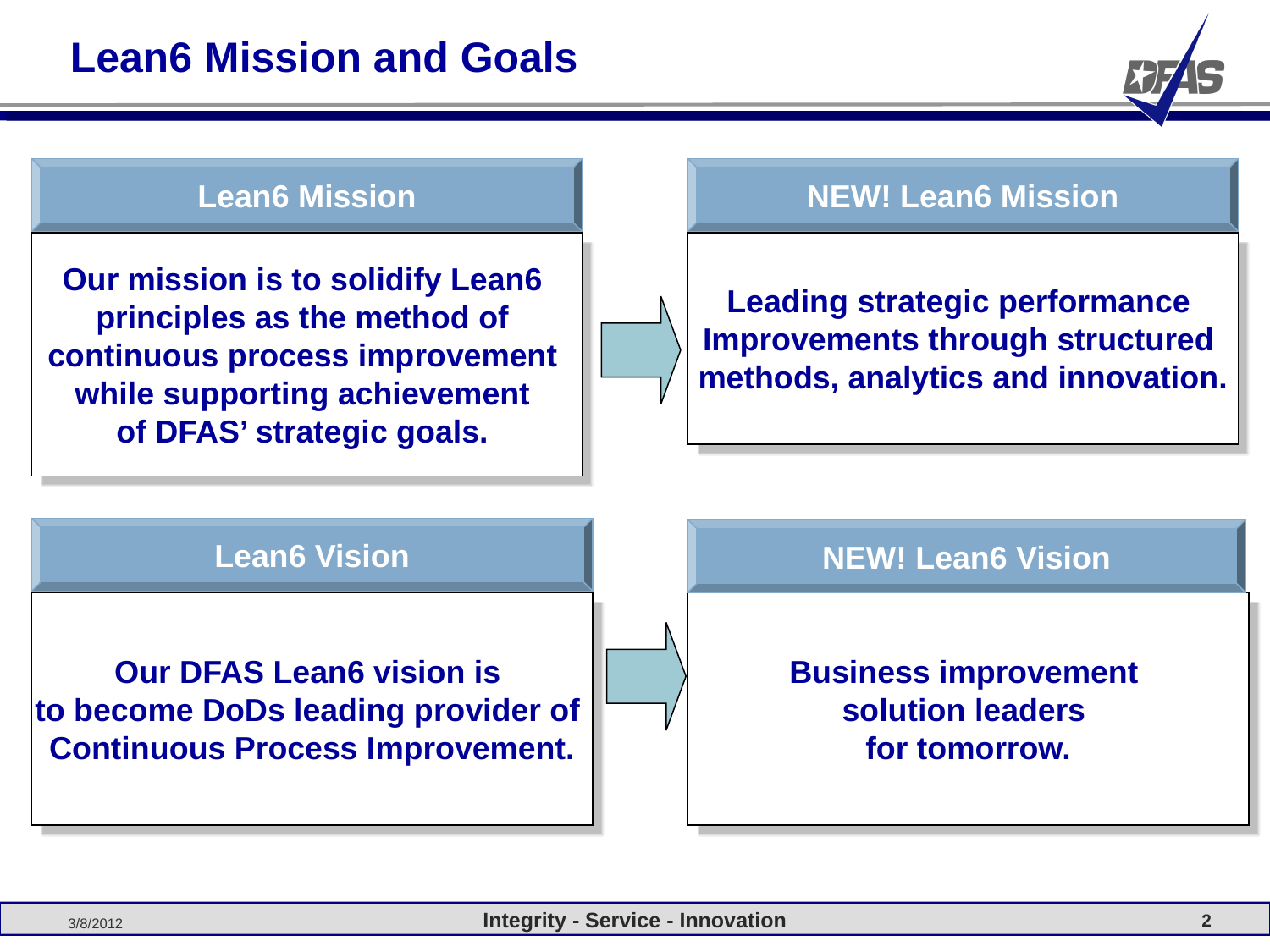

Lean6 Mission and Goals
Lean6 Mission
NEW! Lean6 Mission
Our mission is to solidify Lean6
principles as the method of
continuous process improvement
while supporting achievement
of DFAS’ strategic goals.
Leading strategic performance
Improvements through structured
methods, analytics and innovation.

Lean6 Vision
NEW! Lean6 Vision
Our DFAS Lean6 vision is
to become DoDs leading provider of
Continuous Process Improvement.
Business improvement
solution leaders
for tomorrow.

Integrity - Service - Innovation
3/8/2012
2